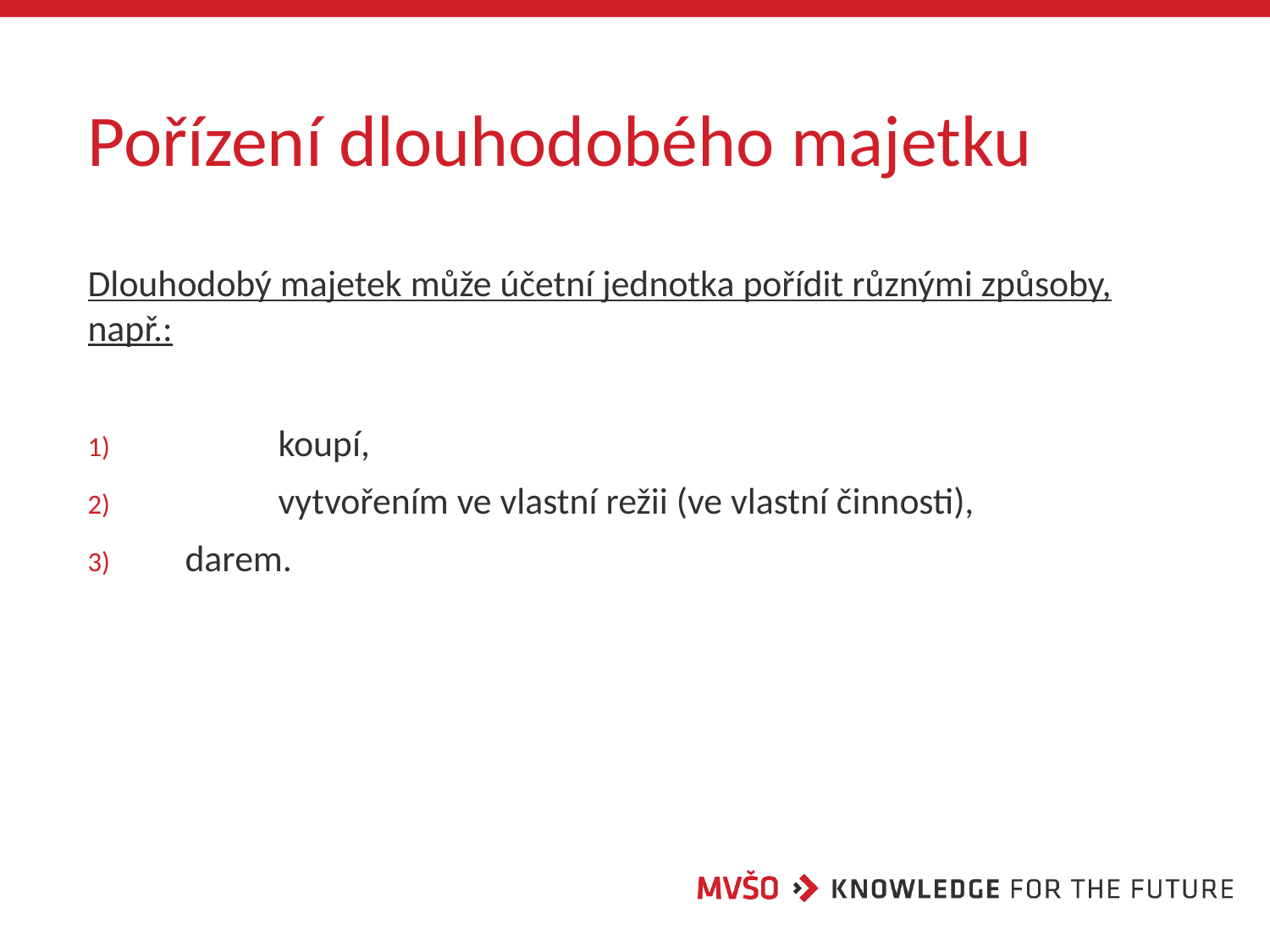

# Pořízení dlouhodobého majetku
Dlouhodobý majetek může účetní jednotka pořídit různými způsoby, např.:

	koupí,
	vytvořením ve vlastní režii (ve vlastní činnosti),
    darem.